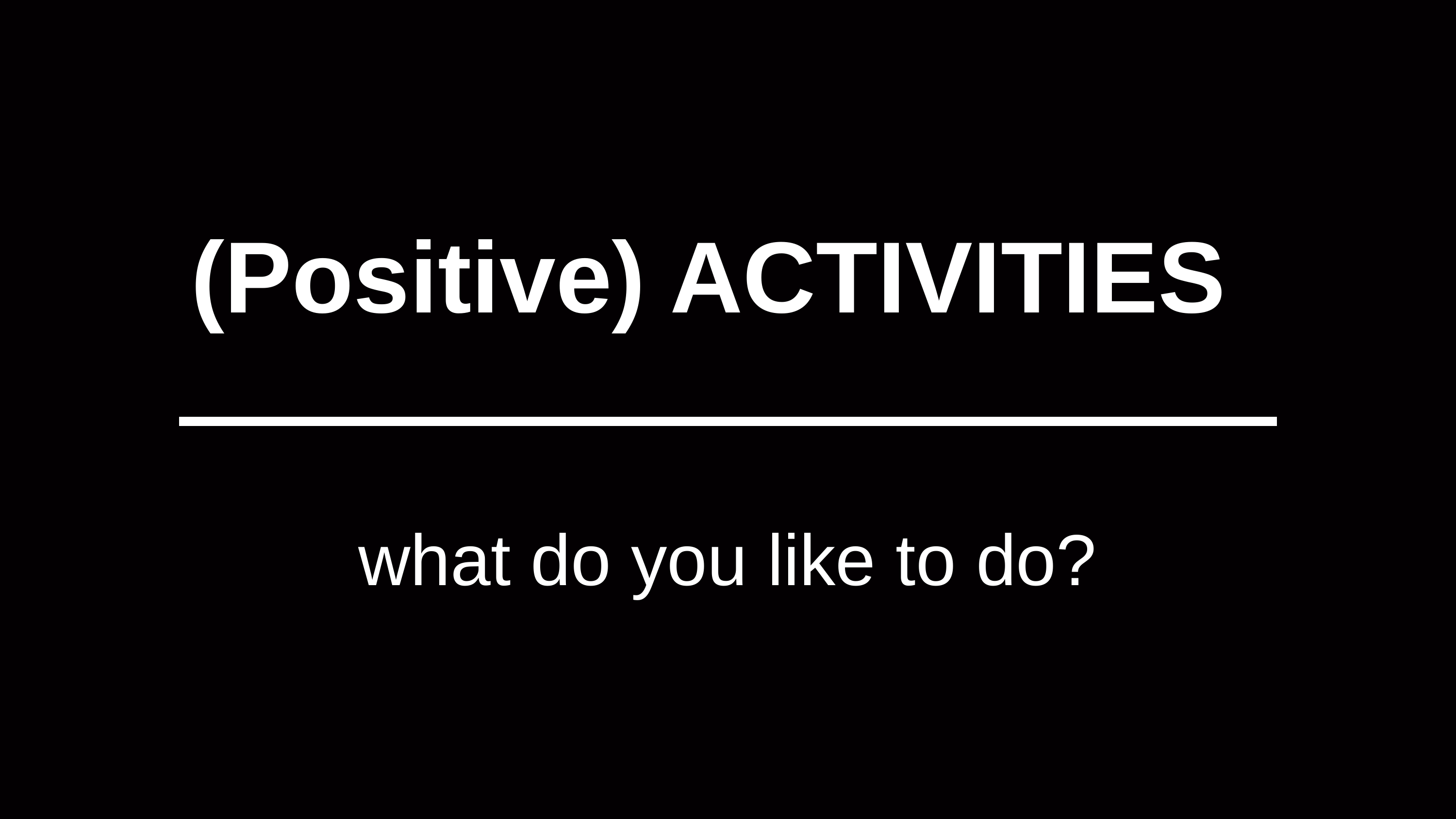

(Positive) ACTIVITIES
what do you like to do?